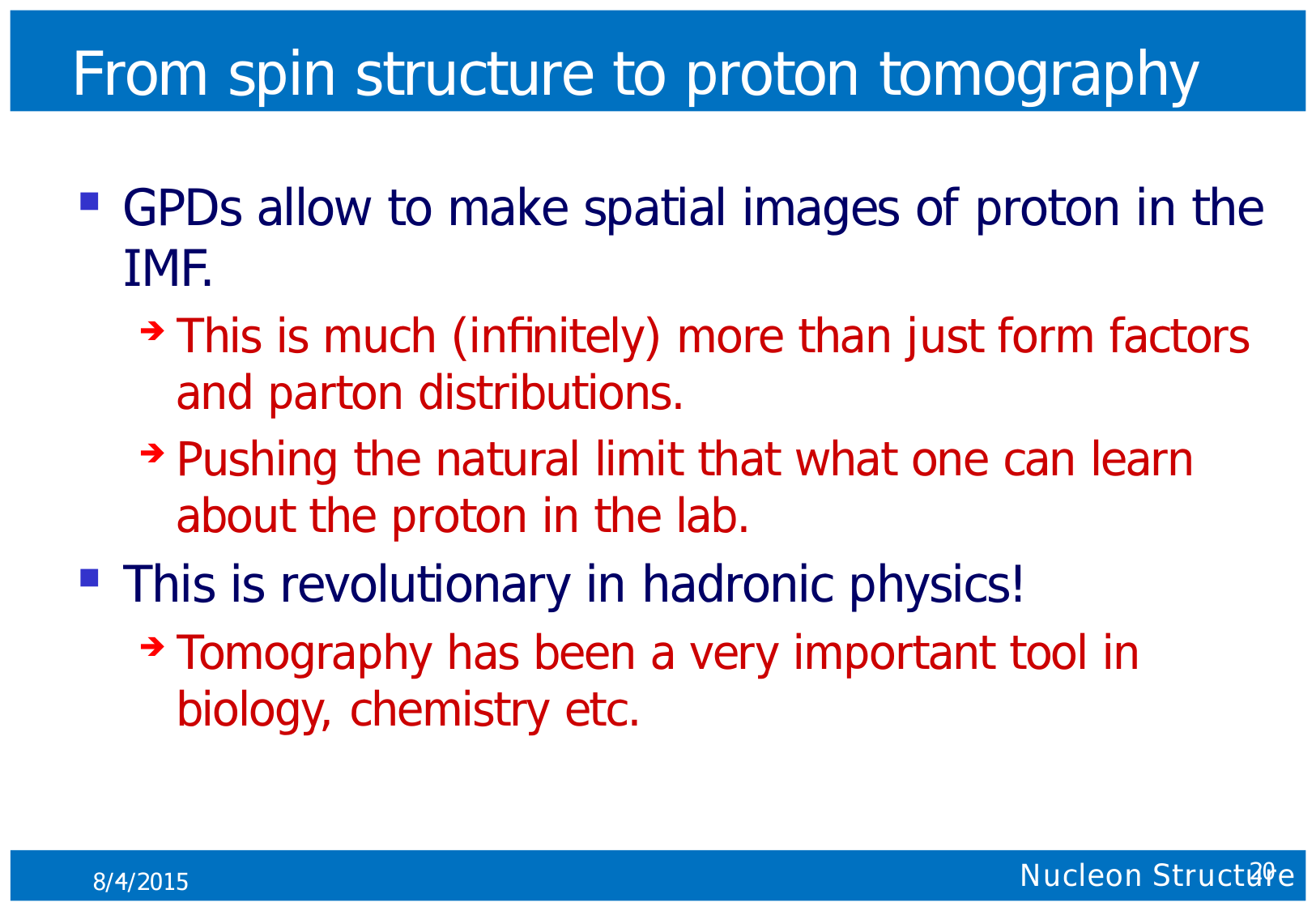

# From spin structure to proton tomography
GPDs allow to make spatial images of proton in the IMF.
This is much (infinitely) more than just form factors and parton distributions.
Pushing the natural limit that what one can learn about the proton in the lab.
This is revolutionary in hadronic physics!
Tomography has been a very important tool in biology, chemistry etc.

20
8/4/2015